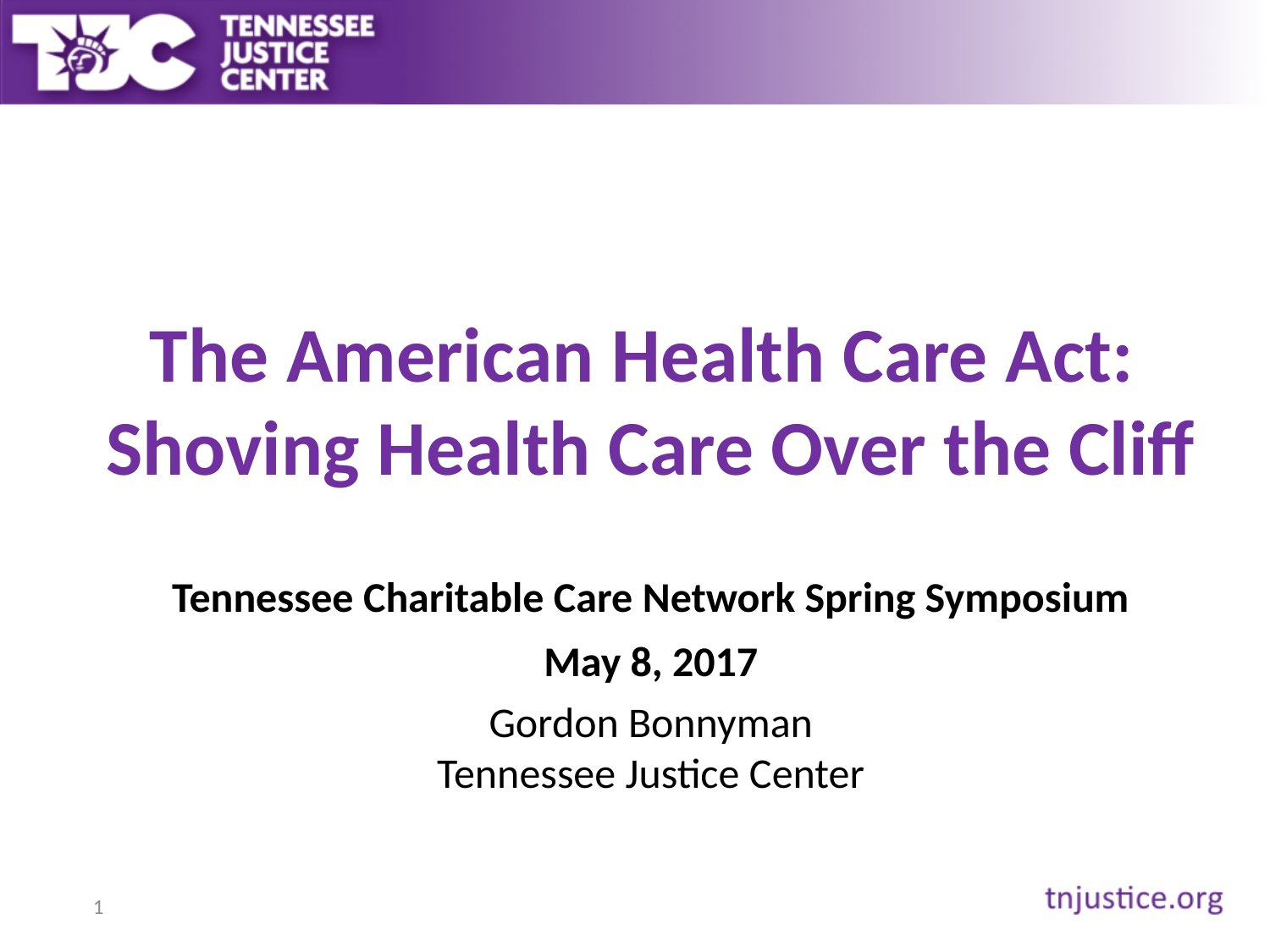

# The American Health Care Act: Shoving Health Care Over the Cliff

Tennessee Charitable Care Network Spring Symposium
May 8, 2017
Gordon Bonnyman
Tennessee Justice Center

1